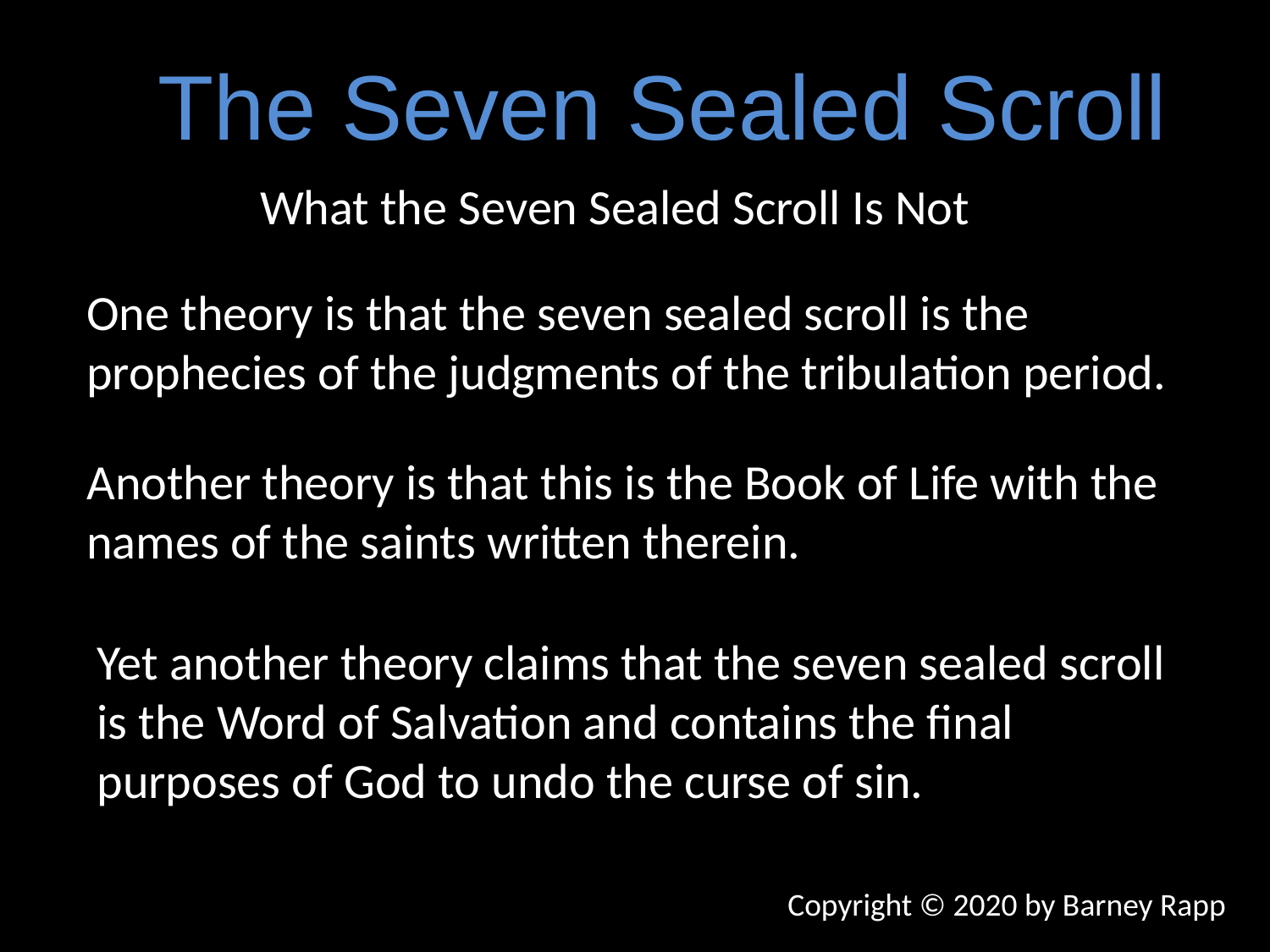

The Seven Sealed Scroll
What the Seven Sealed Scroll Is Not
One theory is that the seven sealed scroll is the prophecies of the judgments of the tribulation period.
Another theory is that this is the Book of Life with the names of the saints written therein.
Yet another theory claims that the seven sealed scroll is the Word of Salvation and contains the final purposes of God to undo the curse of sin.
Copyright © 2020 by Barney Rapp